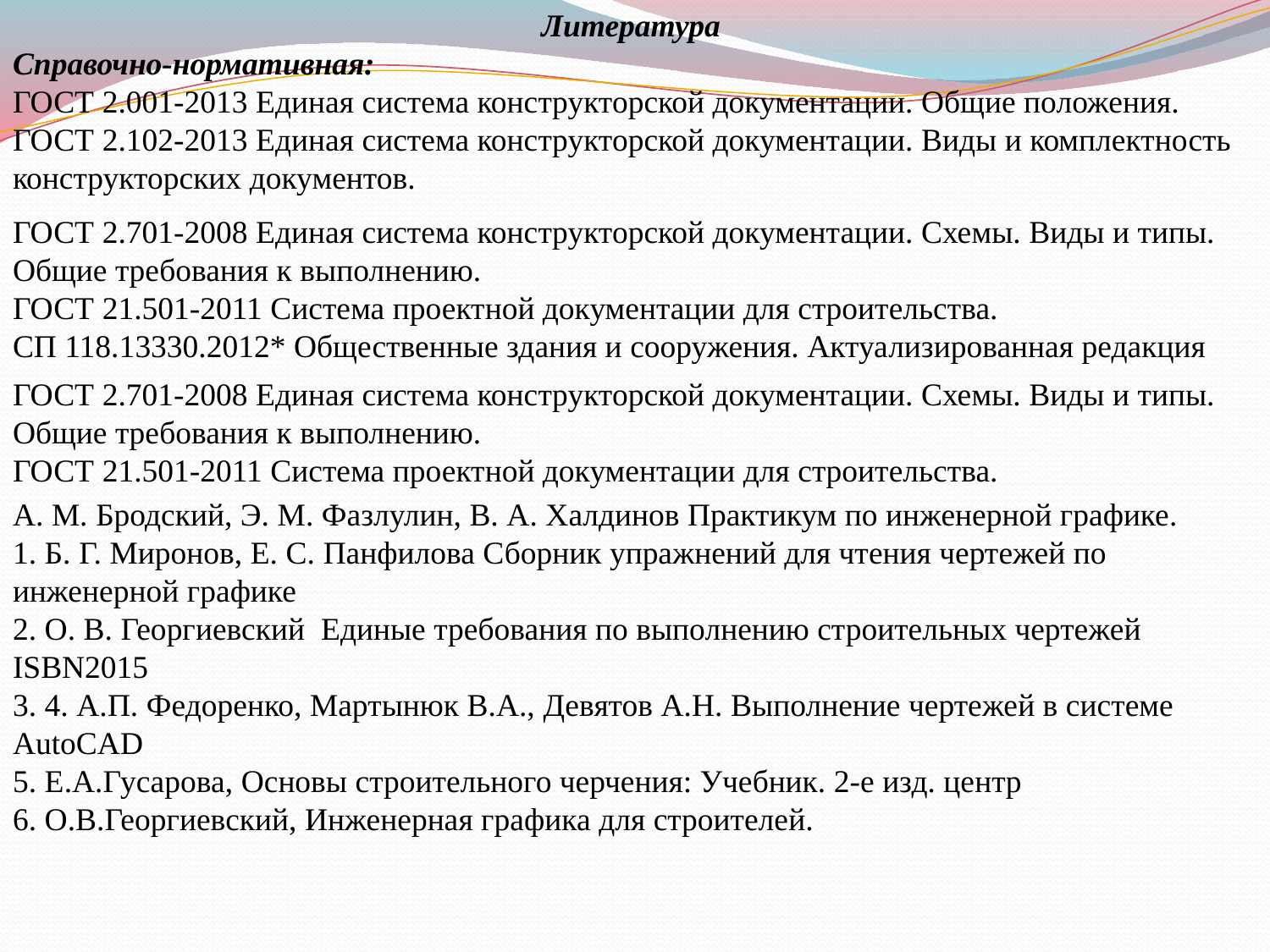

Литература
Справочно-нормативная:
ГОСТ 2.001-2013 Единая система конструкторской документации. Общие положения.
ГОСТ 2.102-2013 Единая система конструкторской документации. Виды и комплектность  конструкторских документов.
ГОСТ 2.701-2008 Единая система конструкторской документации. Схемы. Виды и типы.  Общие требования к выполнению.
ГОСТ 21.501-2011 Система проектной документации для строительства.
СП 118.13330.2012* Общественные здания и сооружения. Актуализированная редакция
ГОСТ 2.701-2008 Единая система конструкторской документации. Схемы. Виды и типы.  Общие требования к выполнению.
ГОСТ 21.501-2011 Система проектной документации для строительства.

А. М. Бродский, Э. М. Фазлулин, В. А. Халдинов Практикум по инженерной графике.
1. Б. Г. Миронов, Е. С. Панфилова Сборник упражнений для чтения чертежей по инженерной графике
2. О. В. Георгиевский  Единые требования по выполнению строительных чертежей ISBN2015
3. 4. А.П. Федоренко, Мартынюк В.А., Девятов А.Н. Выполнение чертежей в системе        AutoCAD
5. Е.А.Гусарова, Основы строительного черчения: Учебник. 2-е изд. центр
6. О.В.Георгиевский, Инженерная графика для строителей.